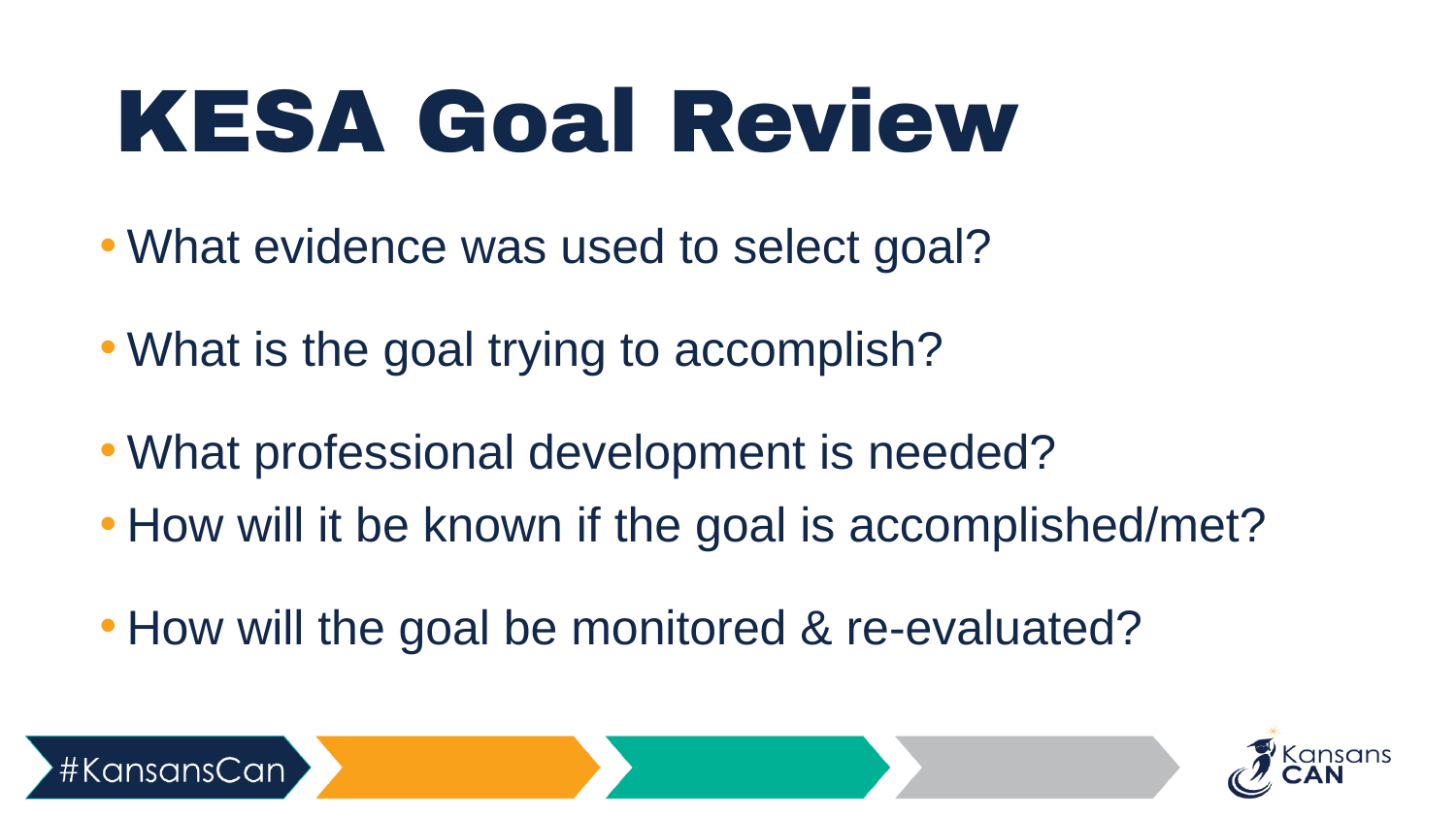

# KESA Goal Review
What evidence was used to select goal?
What is the goal trying to accomplish?
What professional development is needed?
How will it be known if the goal is accomplished/met?
How will the goal be monitored & re-evaluated?